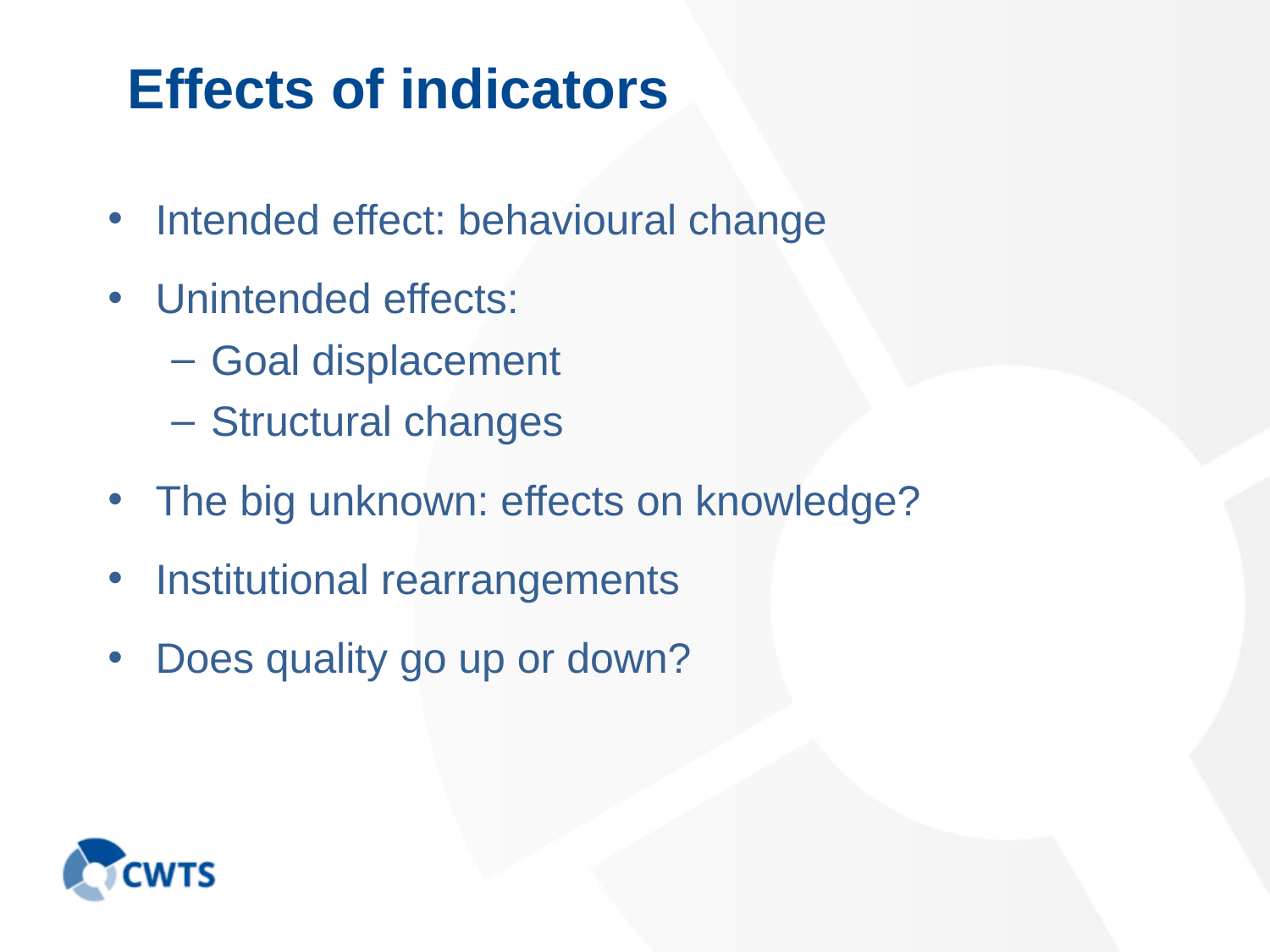

# Effects of indicators
Intended effect: behavioural change
Unintended effects:
Goal displacement
Structural changes
The big unknown: effects on knowledge?
Institutional rearrangements
Does quality go up or down?